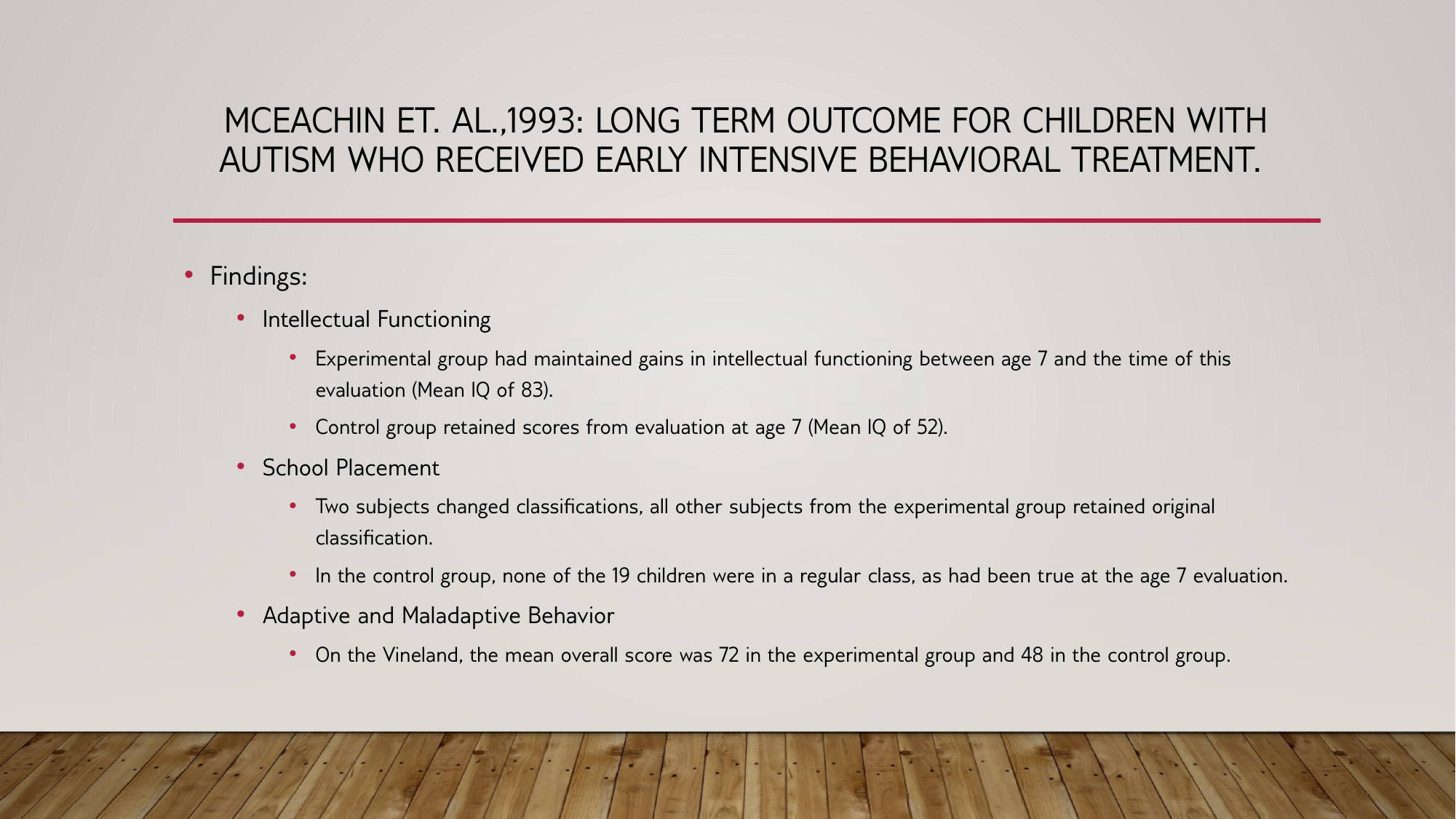

# mcEachin et. Al.,1993: Long term outcome for children with autism who received early intensive Behavioral Treatment.
Findings:
Intellectual Functioning
Experimental group had maintained gains in intellectual functioning between age 7 and the time of this evaluation (Mean IQ of 83).
Control group retained scores from evaluation at age 7 (Mean IQ of 52).
School Placement
Two subjects changed classifications, all other subjects from the experimental group retained original classification.
In the control group, none of the 19 children were in a regular class, as had been true at the age 7 evaluation.
Adaptive and Maladaptive Behavior
On the Vineland, the mean overall score was 72 in the experimental group and 48 in the control group.